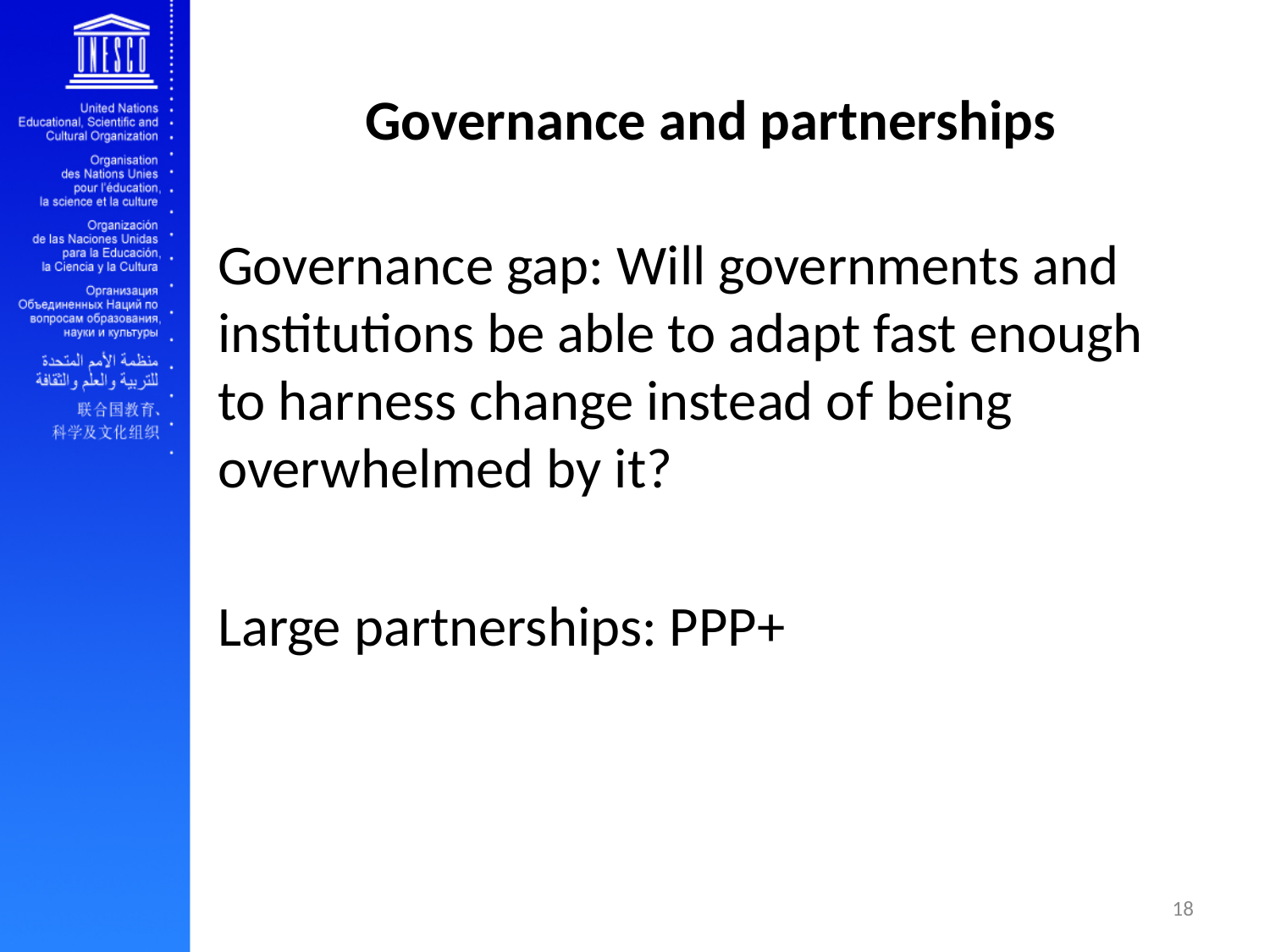

# Governance and partnerships
Governance gap: Will governments and institutions be able to adapt fast enough to harness change instead of being overwhelmed by it?

Large partnerships: PPP+

18